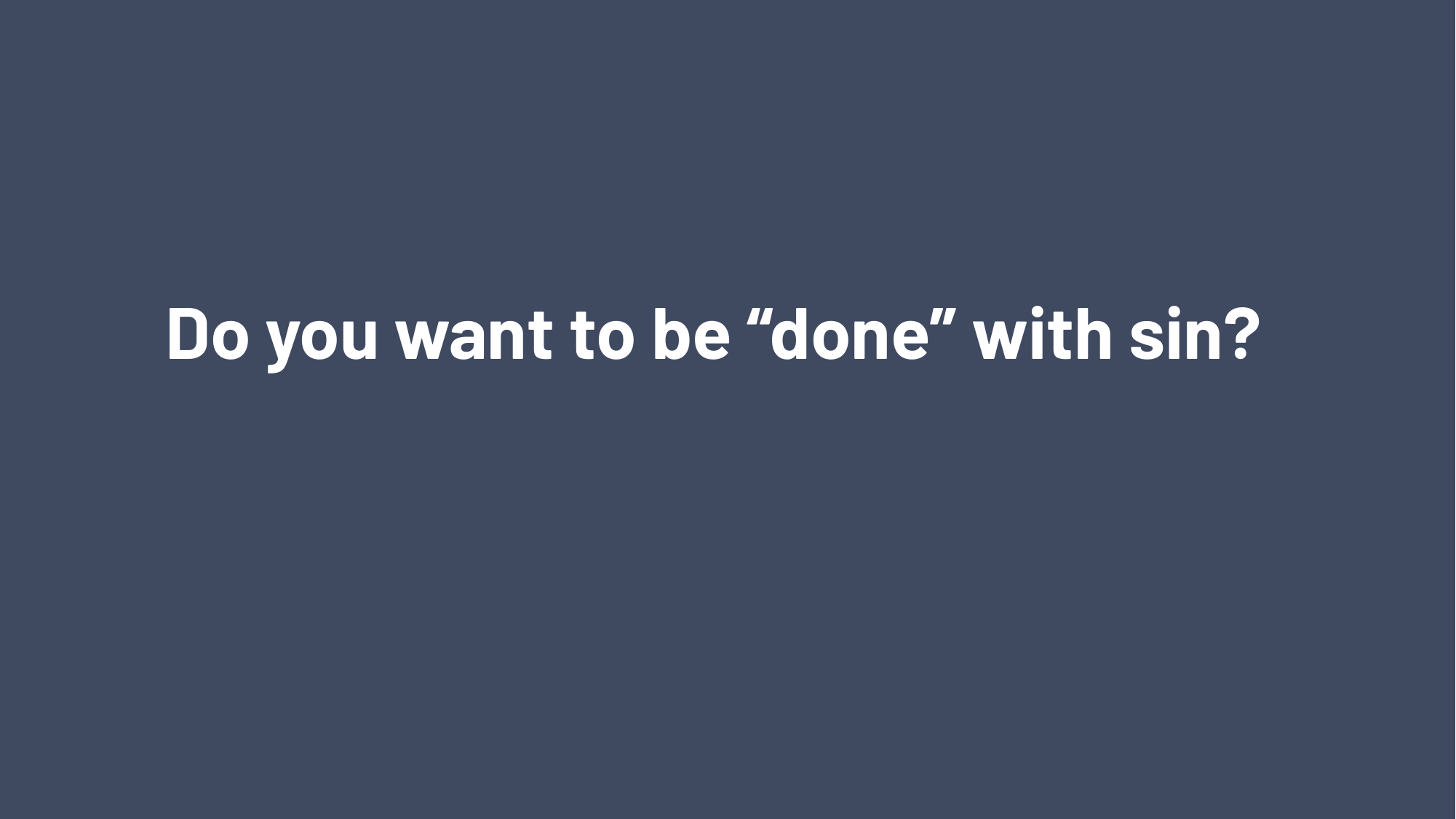

#
Do you want to be “done” with sin?